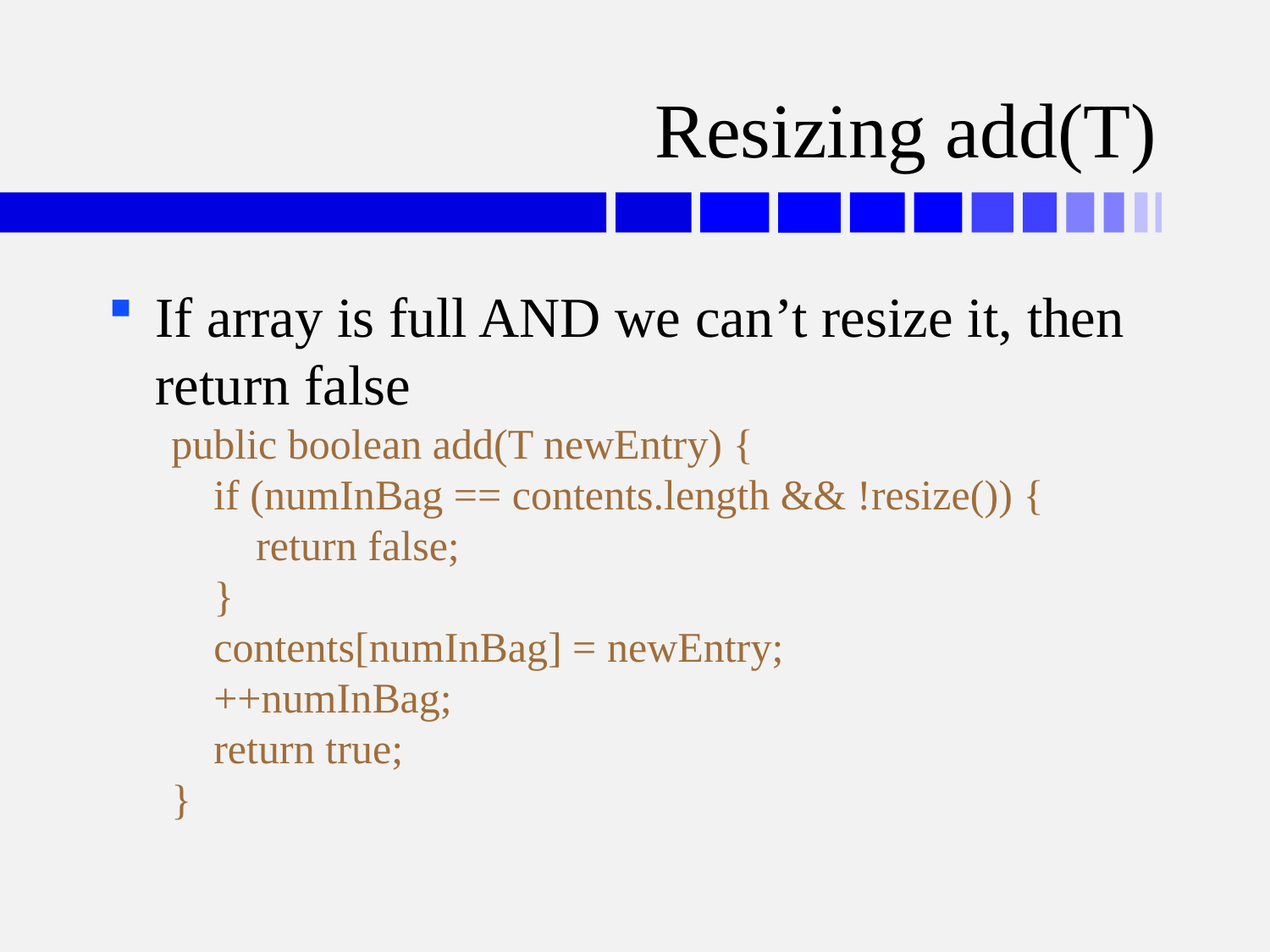

# Resizing add(T)
If array is full AND we can’t resize it, then  return false
public boolean add(T newEntry) {
    if (numInBag == contents.length && !resize()) {
        return false;
    }
    contents[numInBag] = newEntry;
    ++numInBag;
    return true;
}